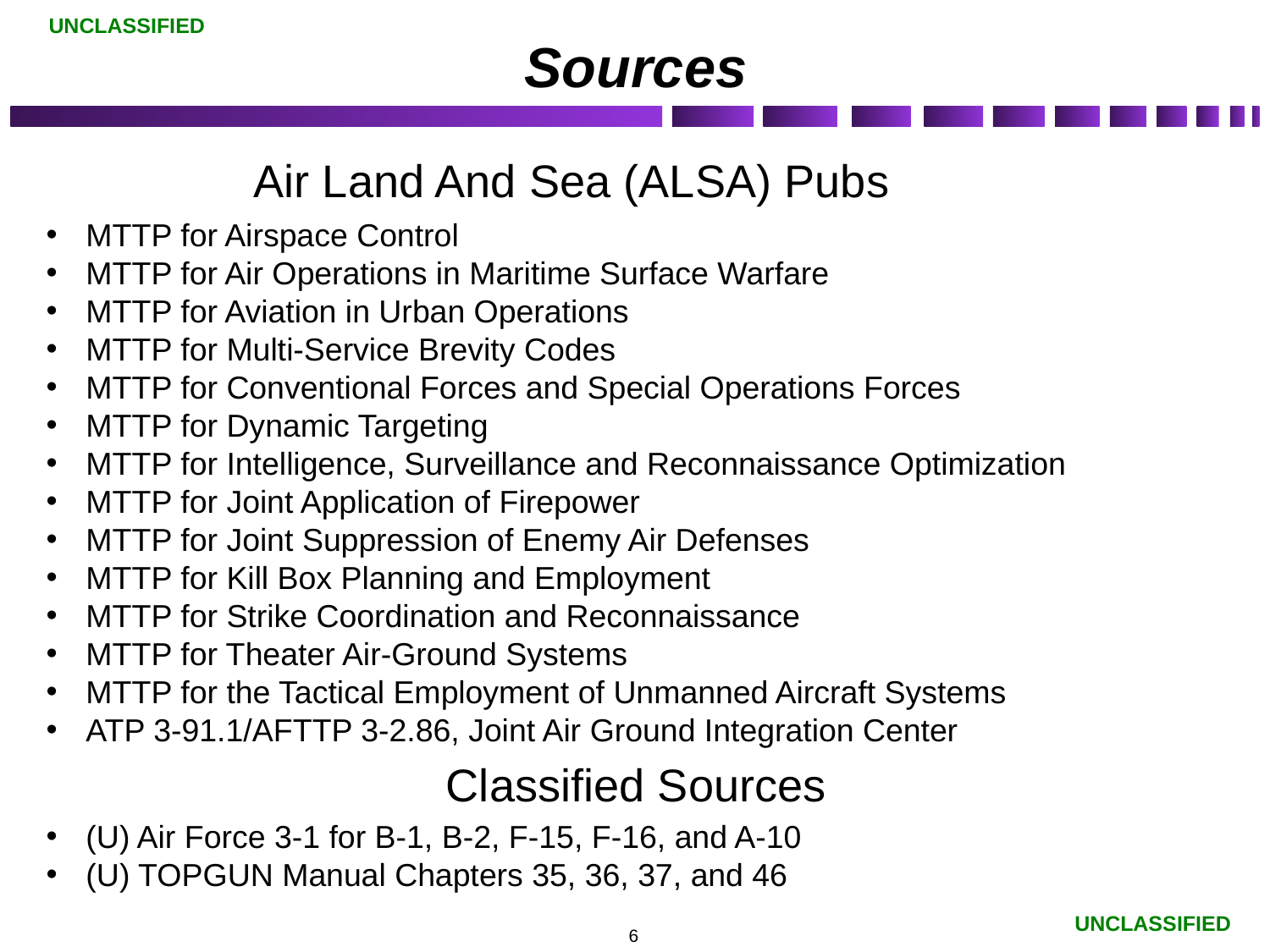

# Sources
Air Land And Sea (ALSA) Pubs
MTTP for Airspace Control
MTTP for Air Operations in Maritime Surface Warfare
MTTP for Aviation in Urban Operations
MTTP for Multi-Service Brevity Codes
MTTP for Conventional Forces and Special Operations Forces
MTTP for Dynamic Targeting
MTTP for Intelligence, Surveillance and Reconnaissance Optimization
MTTP for Joint Application of Firepower
MTTP for Joint Suppression of Enemy Air Defenses
MTTP for Kill Box Planning and Employment
MTTP for Strike Coordination and Reconnaissance
MTTP for Theater Air-Ground Systems
MTTP for the Tactical Employment of Unmanned Aircraft Systems
ATP 3-91.1/AFTTP 3-2.86, Joint Air Ground Integration Center

Classified Sources
(U) Air Force 3-1 for B-1, B-2, F-15, F-16, and A-10
(U) TOPGUN Manual Chapters 35, 36, 37, and 46
6